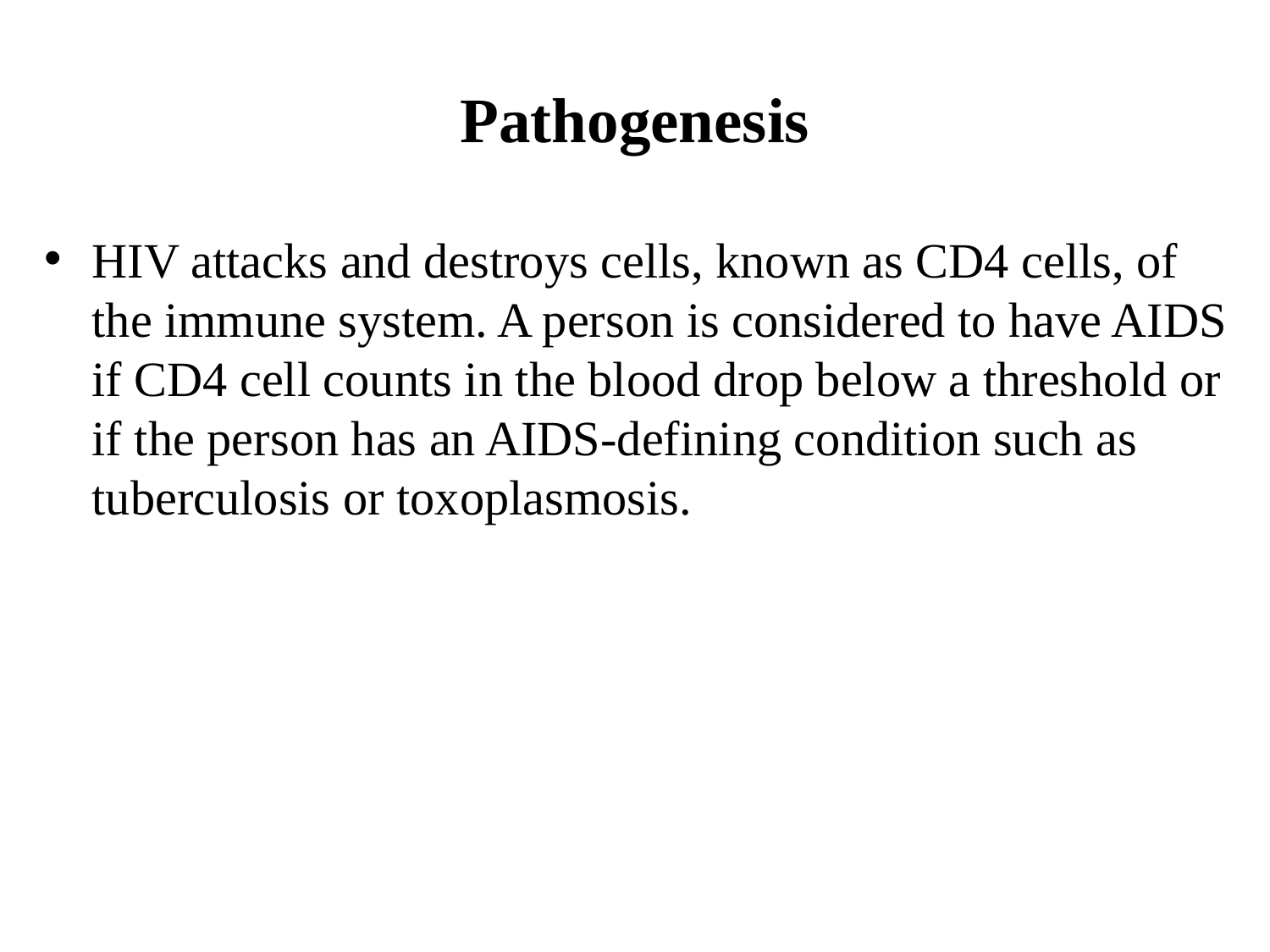

# Pathogenesis
HIV attacks and destroys cells, known as CD4 cells, of the immune system. A person is considered to have AIDS if CD4 cell counts in the blood drop below a threshold or if the person has an AIDS-defining condition such as tuberculosis or toxoplasmosis.